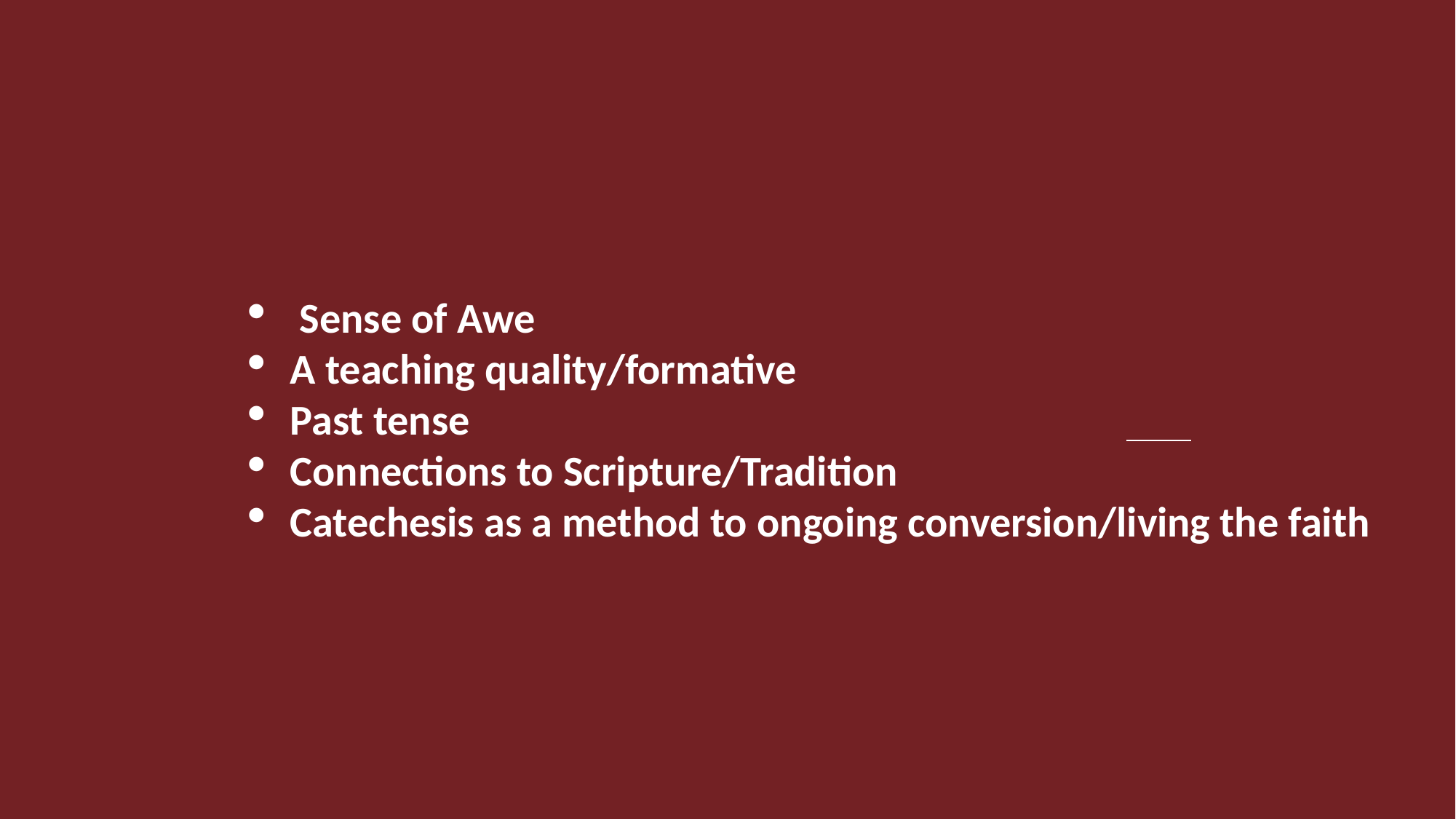

#

 Sense of Awe
A teaching quality/formative
Past tense
Connections to Scripture/Tradition
Catechesis as a method to ongoing conversion/living the faith